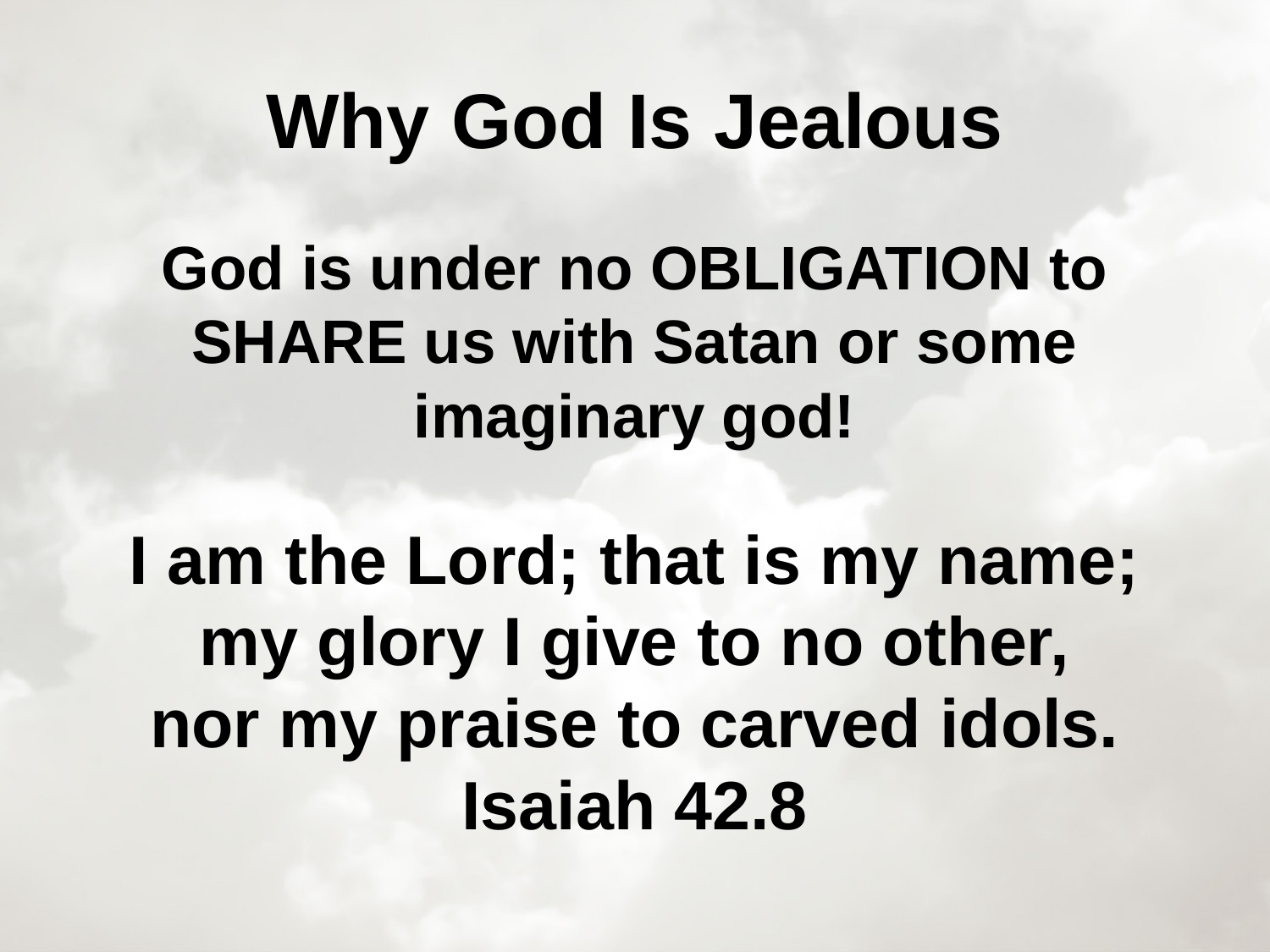

# Why God Is Jealous
God is under no OBLIGATION to SHARE us with Satan or some imaginary god!

I am the Lord; that is my name;
my glory I give to no other,
nor my praise to carved idols.
Isaiah 42.8